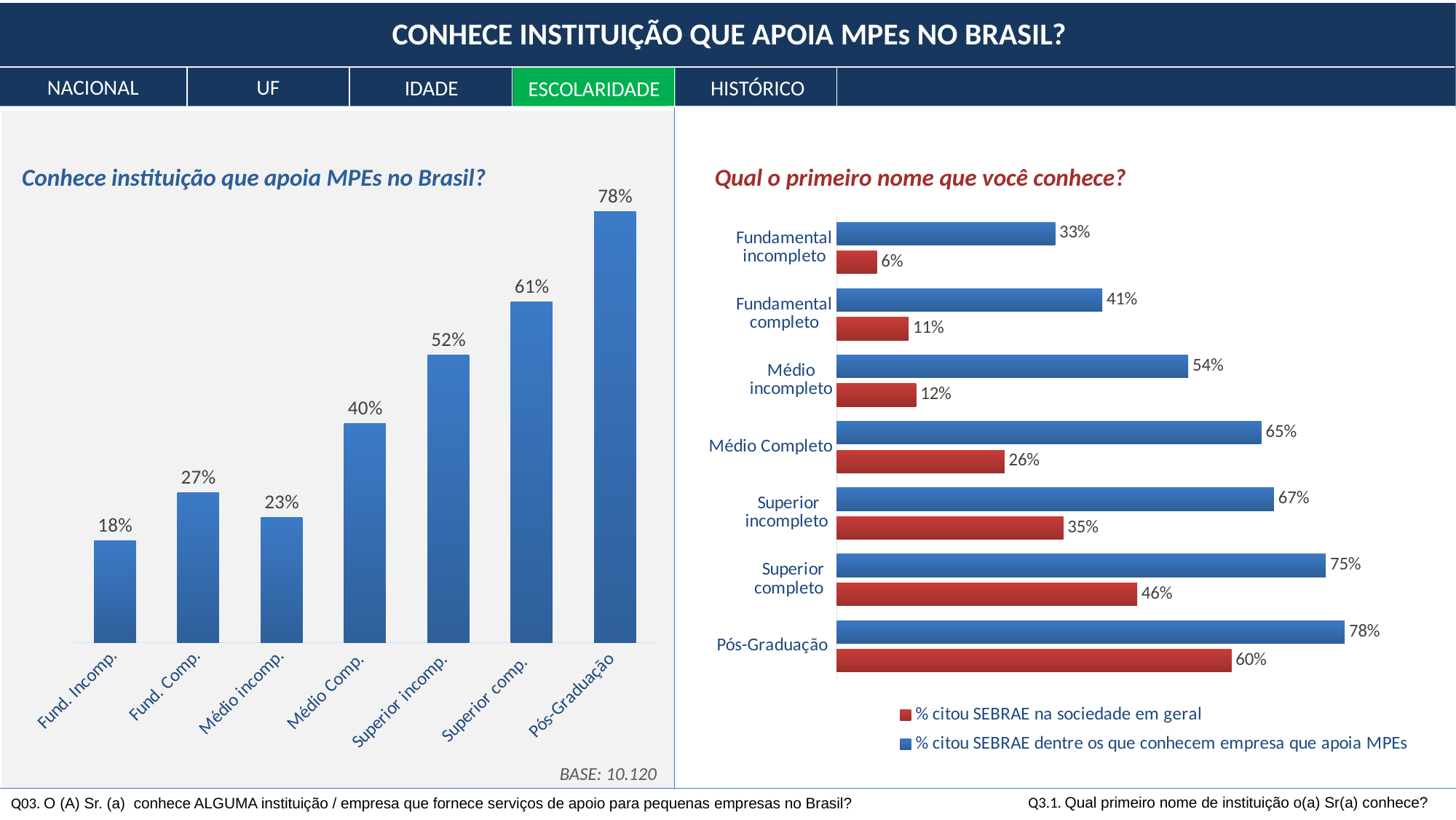

CONHECE INSTITUIÇÃO QUE APOIA MPEs NO BRASIL?
NACIONAL
UF
HISTÓRICO
IDADE
ESCOLARIDADE

### Chart

| Category | % conhece empresa que apoia MPES |
|---|---|
| Fund. Incomp. | 0.18364284299429864 |
| Fund. Comp. | 0.27074220652443964 |
| Médio incomp. | 0.2257971607576947 |
| Médio Comp.  | 0.3951141234958734 |
| Superior incomp.  | 0.5181823348983111 |
| Superior comp.   | 0.6142712319419056 |
| Pós-Graduação  | 0.7770862939148815 |
Conhece instituição que apoia MPEs no Brasil?
Qual o primeiro nome que você conhece?

### Chart

| Category | % citou SEBRAE dentre os que conhecem empresa que apoia MPEs | % citou SEBRAE na sociedade em geral |
|---|---|---|
| Fundamental incompleto | 0.33433700787810877 | 0.06139859864494312 |
| Fundamental completo | 0.40642291234815564 | 0.11003580527367685 |
| Médio incompleto | 0.5380348022961382 | 0.12148673074729562 |
| Médio Completo  | 0.6499000326251532 | 0.2567846817506269 |
| Superior incompleto  | 0.6692171787283508 | 0.3467765392786021 |
| Superior completo   | 0.7485870238038436 | 0.4598354656825406 |
| Pós-Graduação  | 0.7776965800811351 | 0.6043373532055271 |
BASE: 10.120
Q3.1. Qual primeiro nome de instituição o(a) Sr(a) conhece?
Q03. O (A) Sr. (a)  conhece ALGUMA instituição / empresa que fornece serviços de apoio para pequenas empresas no Brasil?